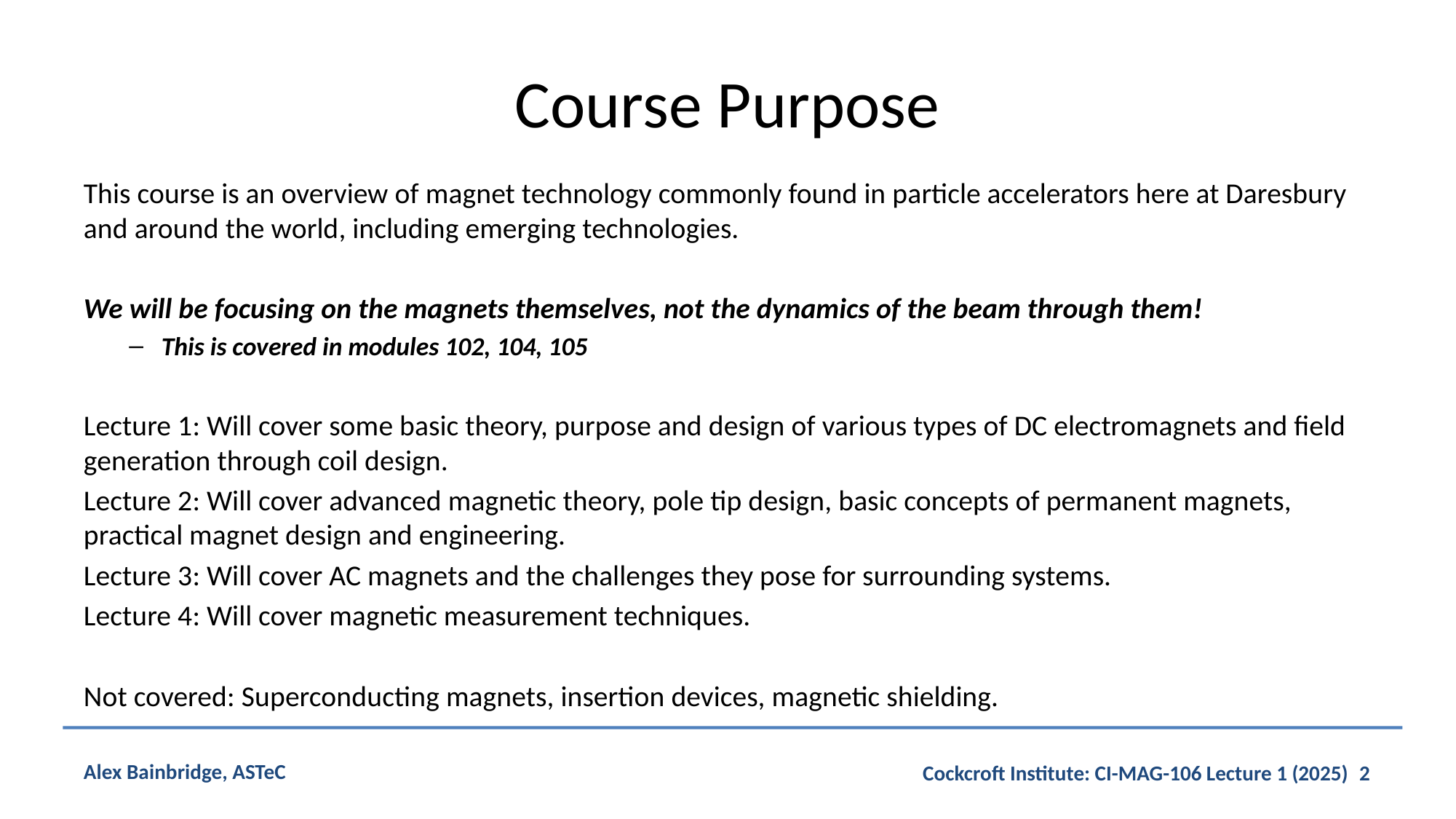

# Course Purpose
This course is an overview of magnet technology commonly found in particle accelerators here at Daresbury and around the world, including emerging technologies.

We will be focusing on the magnets themselves, not the dynamics of the beam through them!
This is covered in modules 102, 104, 105

Lecture 1: Will cover some basic theory, purpose and design of various types of DC electromagnets and field generation through coil design.
Lecture 2: Will cover advanced magnetic theory, pole tip design, basic concepts of permanent magnets, practical magnet design and engineering.
Lecture 3: Will cover AC magnets and the challenges they pose for surrounding systems.
Lecture 4: Will cover magnetic measurement techniques.

Not covered: Superconducting magnets, insertion devices, magnetic shielding.